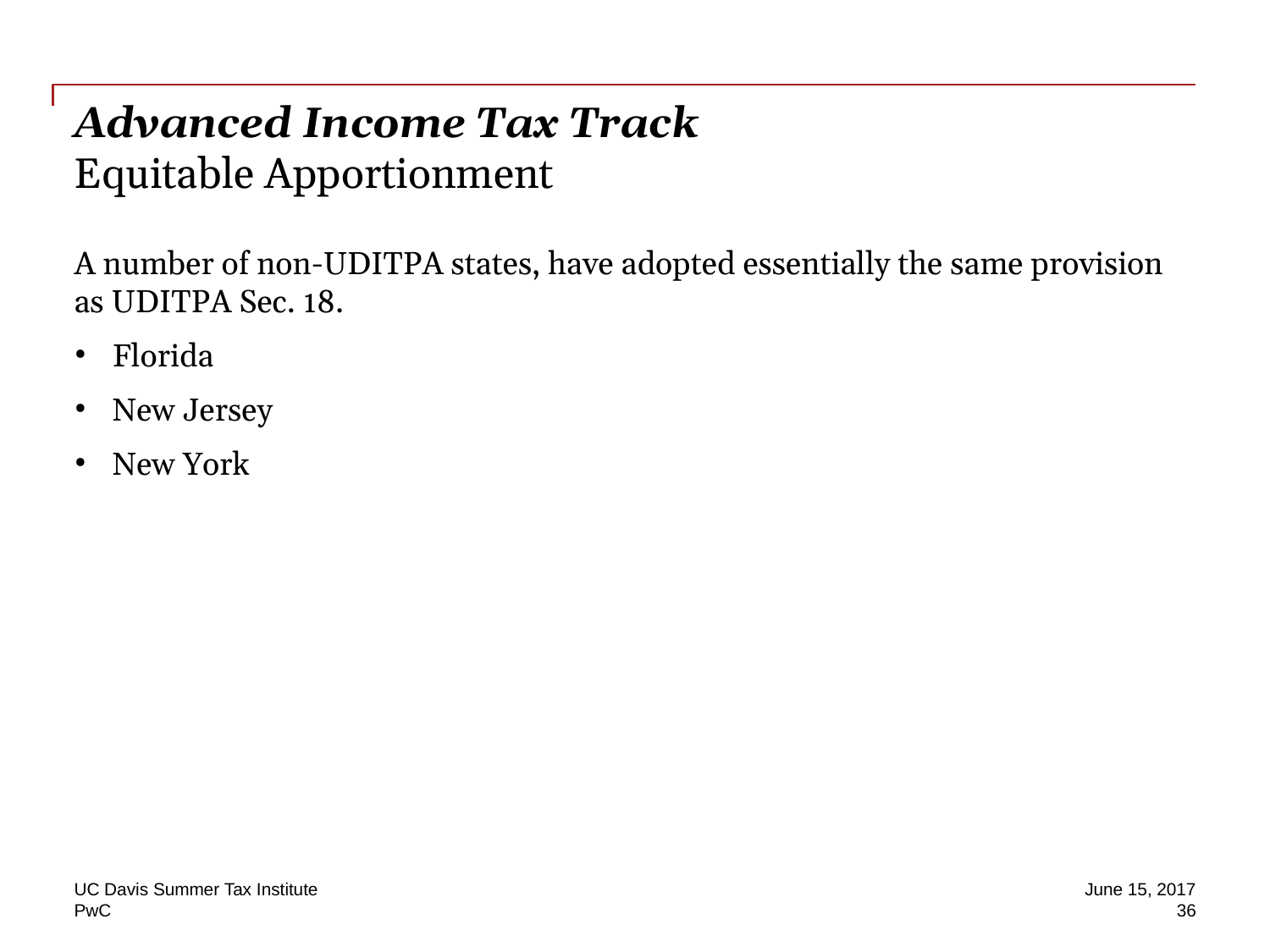

# Advanced Income Tax Track Equitable Apportionment
A number of non-UDITPA states, have adopted essentially the same provision as UDITPA Sec. 18.
Florida
New Jersey
New York

UC Davis Summer Tax Institute
June 15, 2017
36